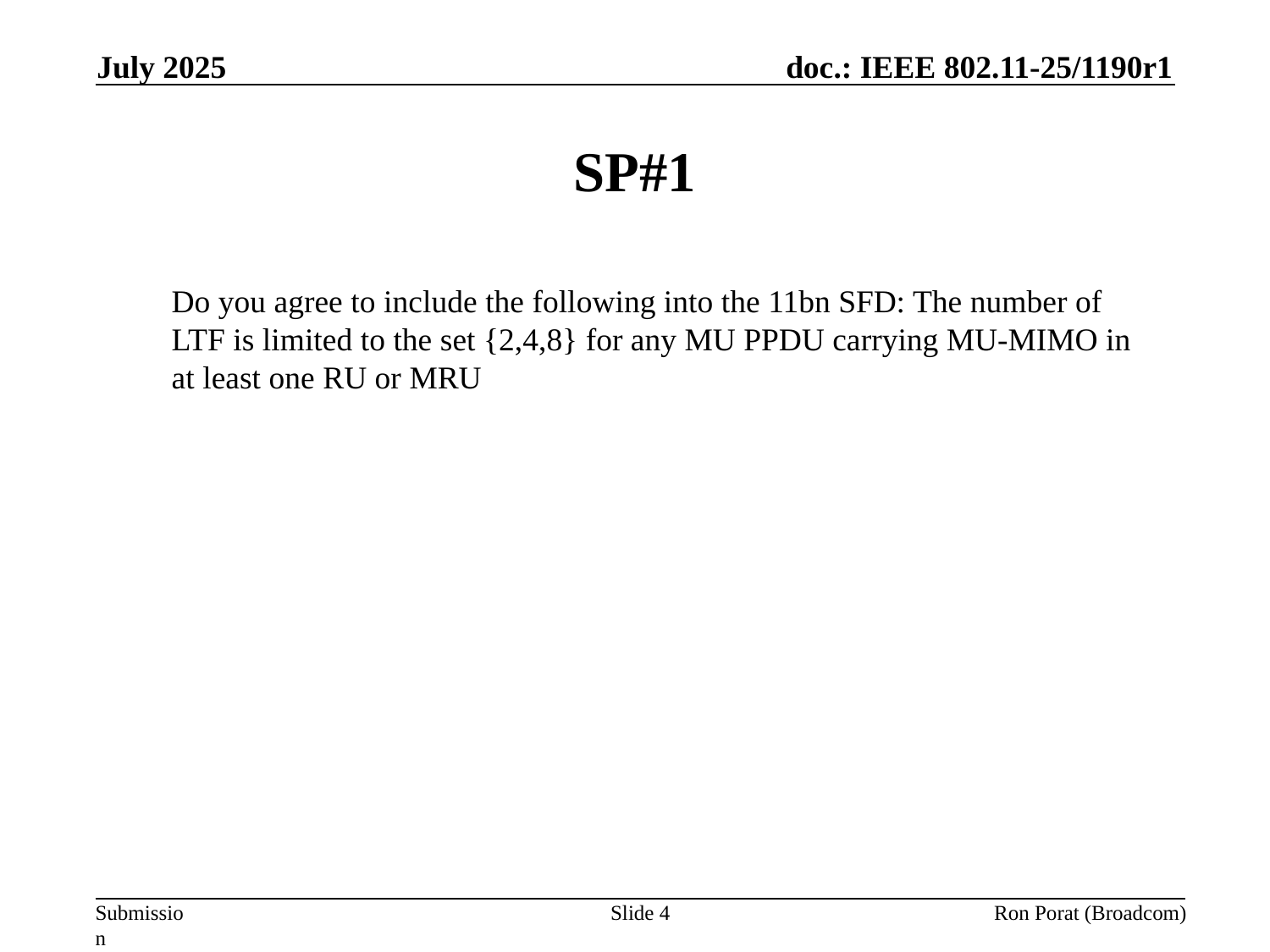

July 2025
# SP#1
Do you agree to include the following into the 11bn SFD: The number of LTF is limited to the set {2,4,8} for any MU PPDU carrying MU-MIMO in at least one RU or MRU
Slide 4
Ron Porat (Broadcom)